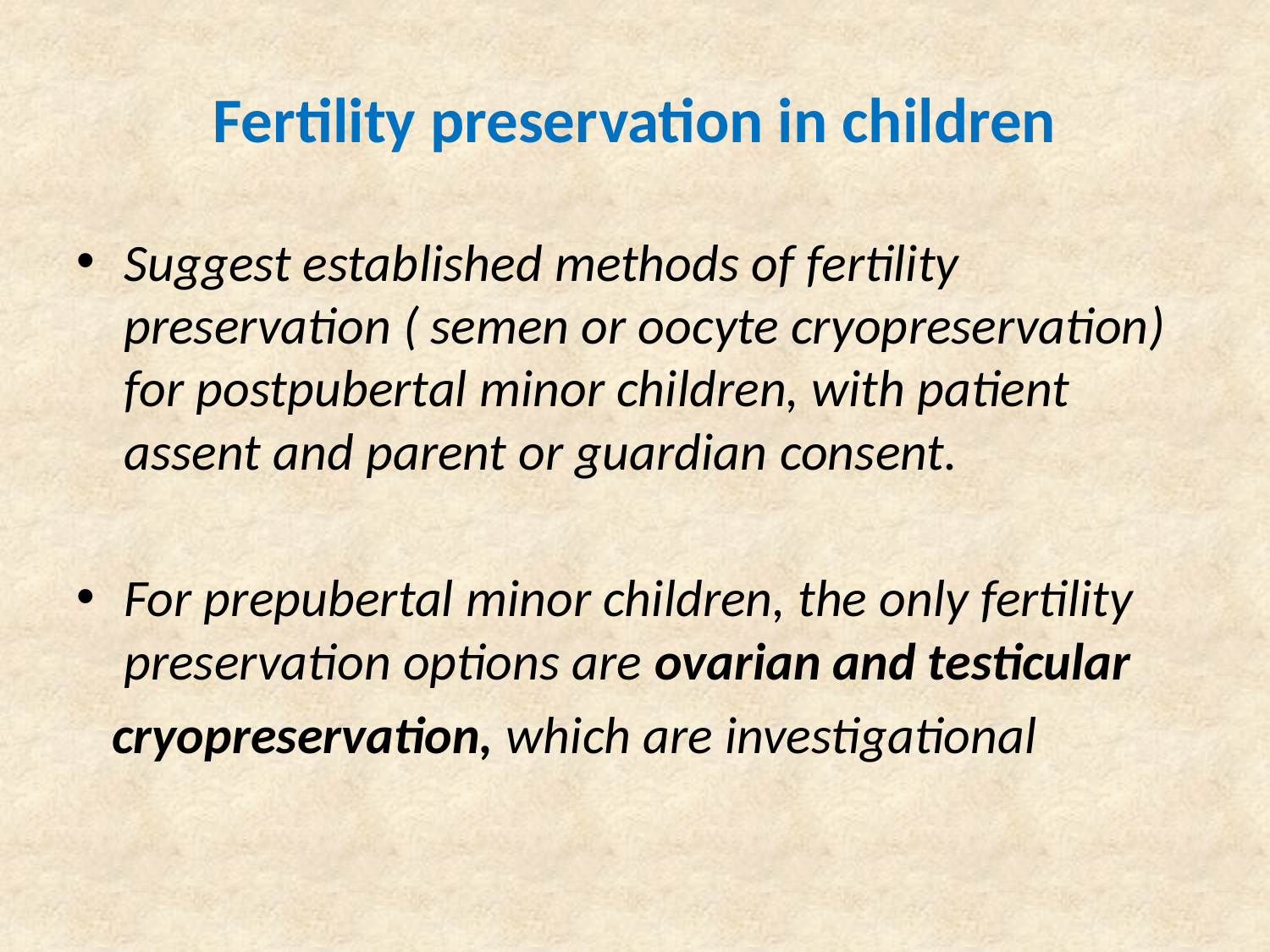

# Fertility preservation in children
Suggest established methods of fertility preservation ( semen or oocyte cryopreservation) for postpubertal minor children, with patient assent and parent or guardian consent.

For prepubertal minor children, the only fertility preservation options are ovarian and testicular
   cryopreservation, which are investigational